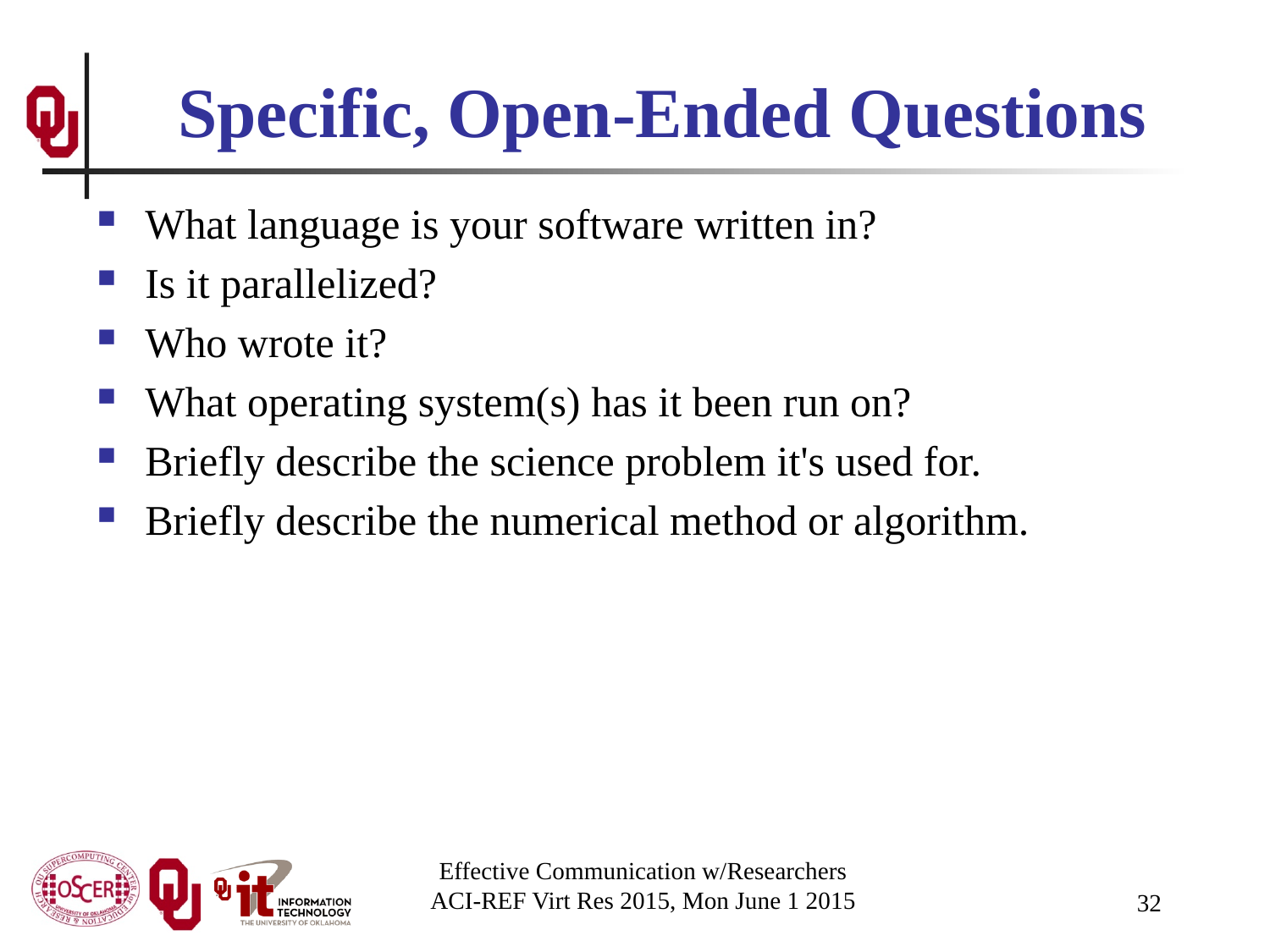

# Specific, Open-Ended Questions
What language is your software written in?
Is it parallelized?
Who wrote it?
What operating system(s) has it been run on?
Briefly describe the science problem it's used for.
Briefly describe the numerical method or algorithm.

Effective Communication w/Researchers
ACI-REF Virt Res 2015, Mon June 1 2015
32